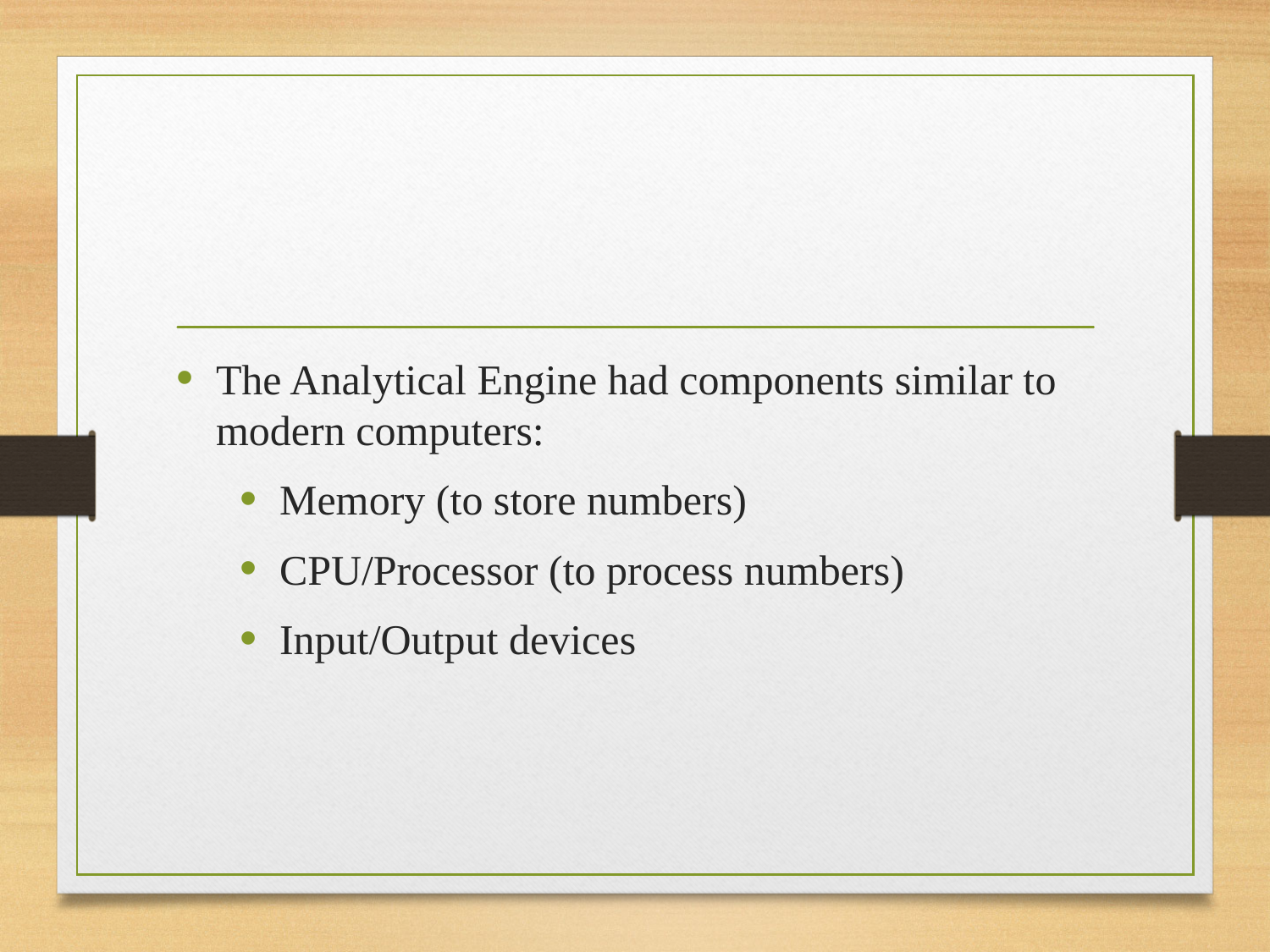

#
The Analytical Engine had components similar to modern computers:
Memory (to store numbers)
CPU/Processor (to process numbers)
Input/Output devices